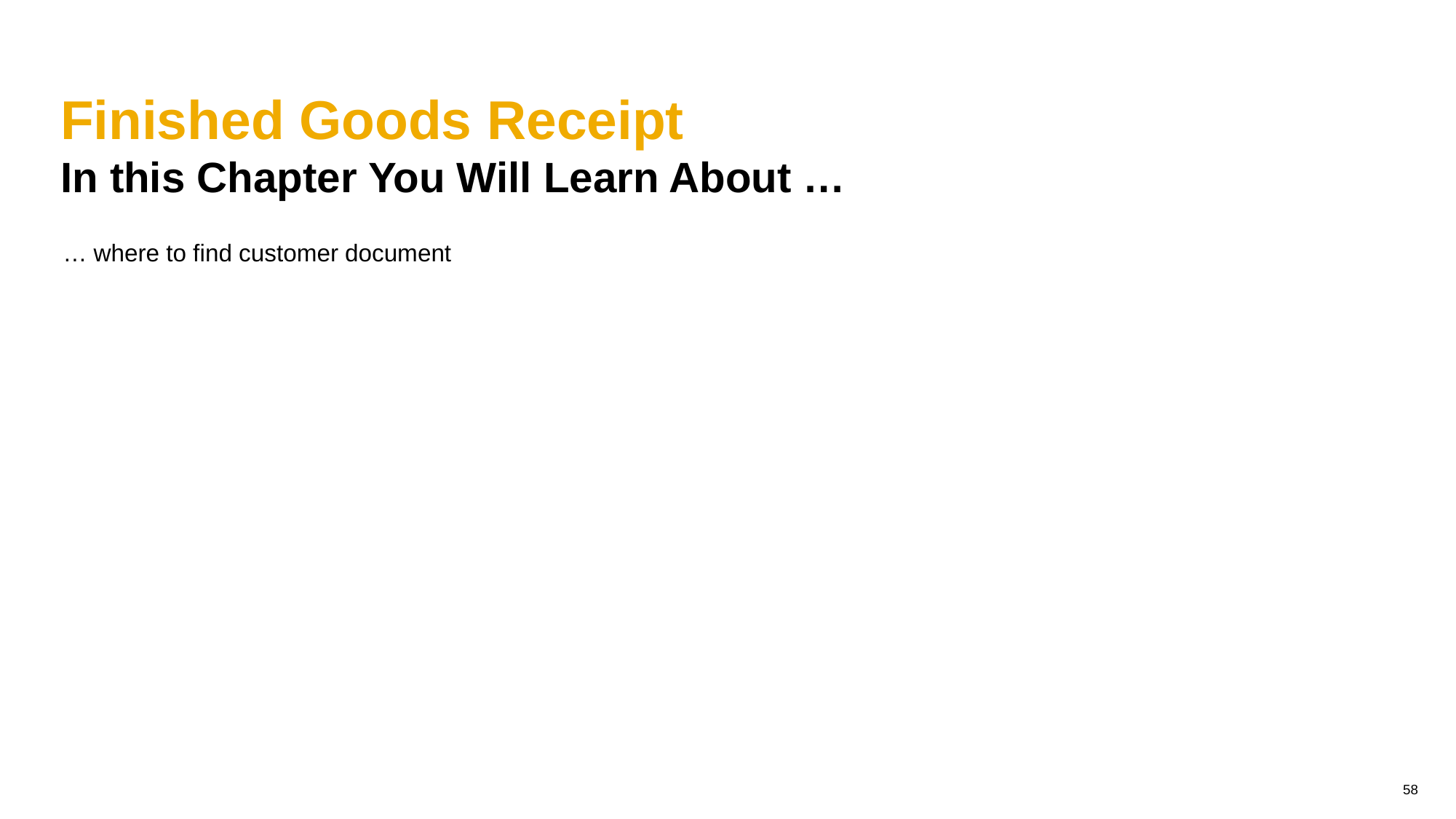

Finished Goods Receipt
In this Chapter You Will Learn About …
… where to find customer document